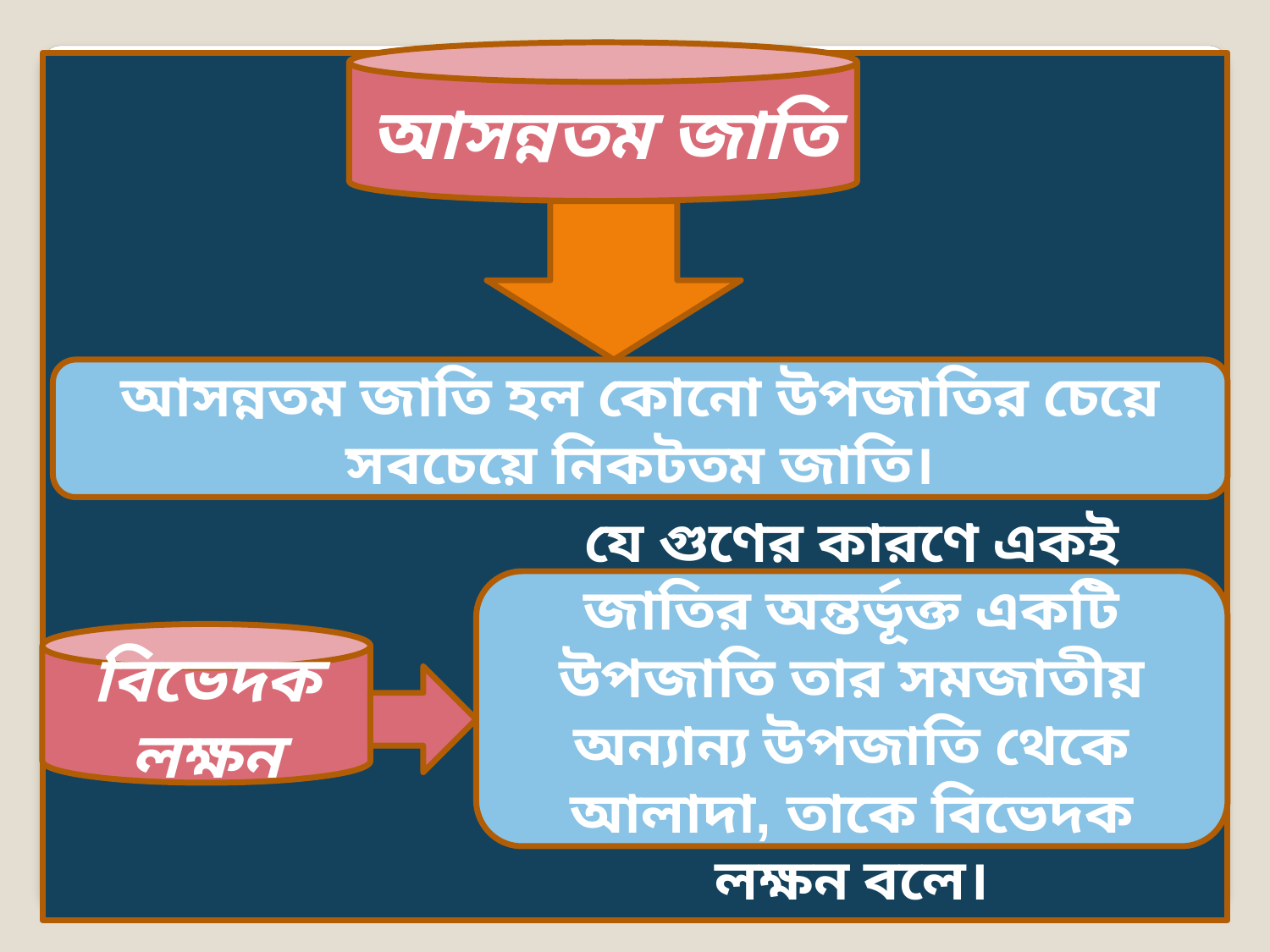

আসন্নতম জাতি

আসন্নতম জাতি হল কোনো উপজাতির চেয়ে সবচেয়ে নিকটতম জাতি।
যে গুণের কারণে একই জাতির অন্তর্ভূক্ত একটি উপজাতি তার সমজাতীয় অন্যান্য উপজাতি থেকে আলাদা, তাকে বিভেদক লক্ষন বলে।
বিভেদক লক্ষন